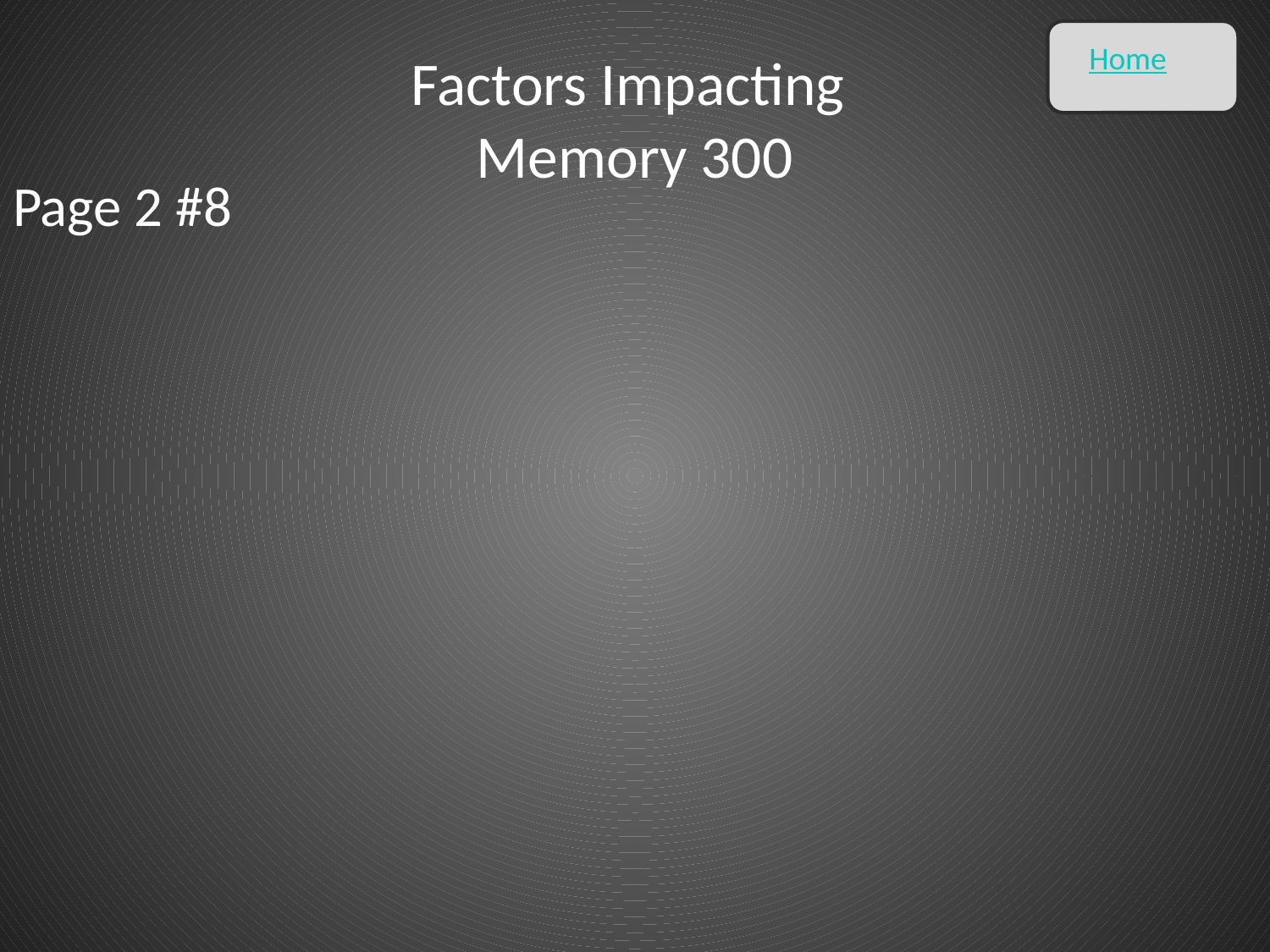

Home
# Factors Impacting Memory 300

Page 2 #8